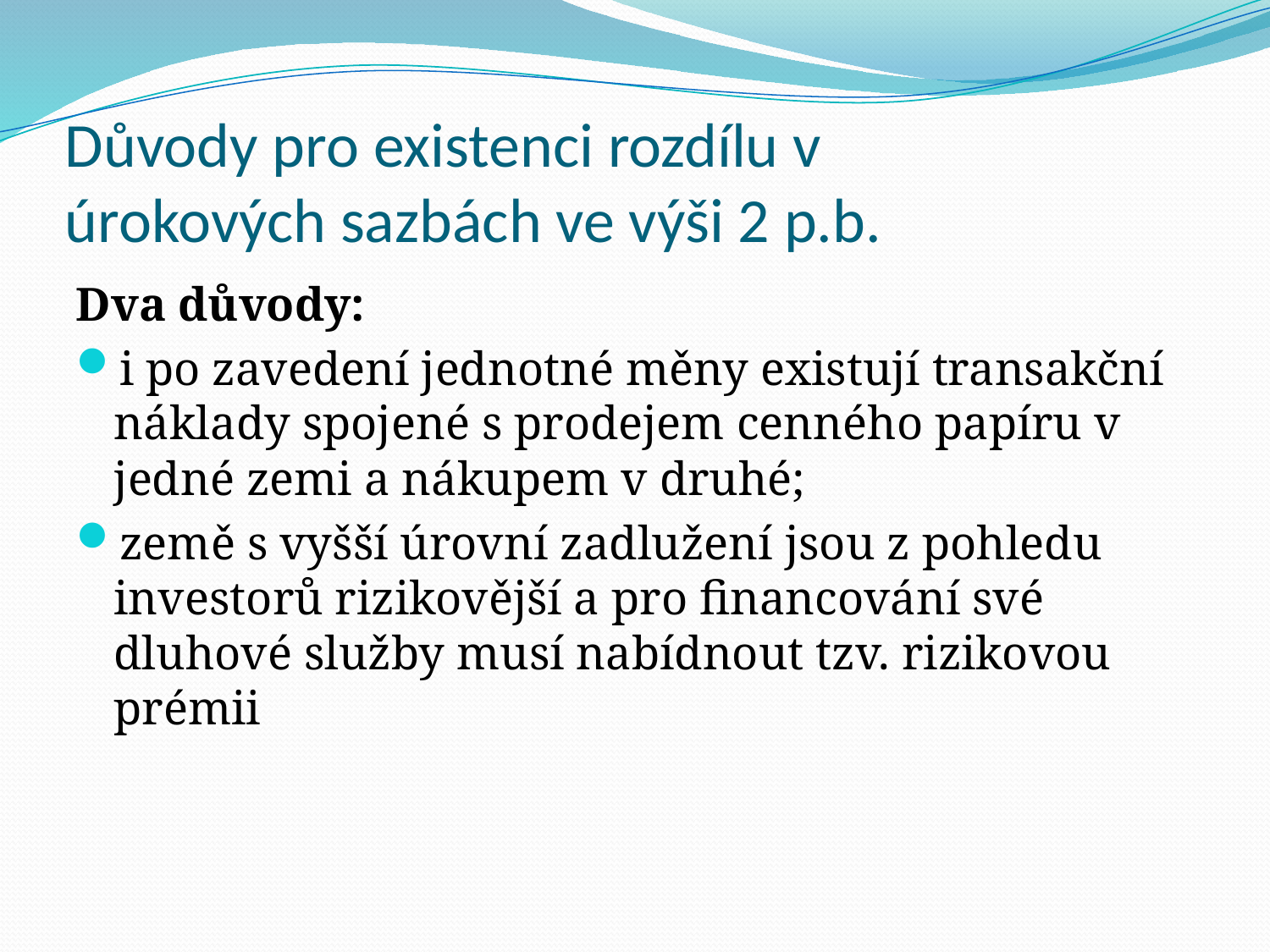

# Důvody pro existenci rozdílu v úrokových sazbách ve výši 2 p.b.
Dva důvody:
i po zavedení jednotné měny existují transakční náklady spojené s prodejem cenného papíru v jedné zemi a nákupem v druhé;
země s vyšší úrovní zadlužení jsou z pohledu investorů rizikovější a pro financování své dluhové služby musí nabídnout tzv. rizikovou  prémii